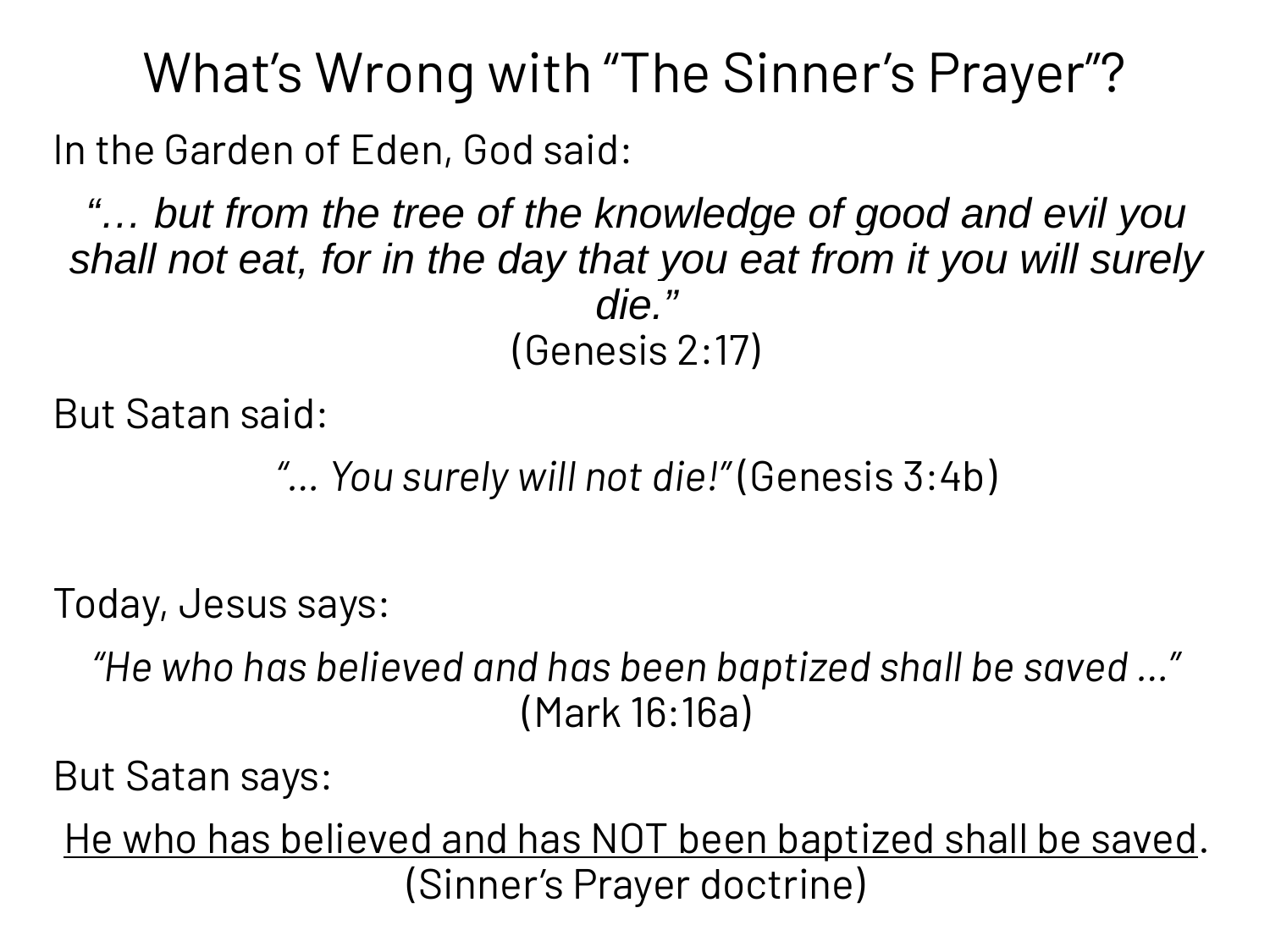

# What’s Wrong with “The Sinner’s Prayer”?
In the Garden of Eden, God said:
“… but from the tree of the knowledge of good and evil you shall not eat, for in the day that you eat from it you will surely die.”
(Genesis 2:17)
But Satan said:
“… You surely will not die!” (Genesis 3:4b)

Today, Jesus says:
“He who has believed and has been baptized shall be saved …” (Mark 16:16a)
But Satan says:
He who has believed and has NOT been baptized shall be saved. (Sinner’s Prayer doctrine)